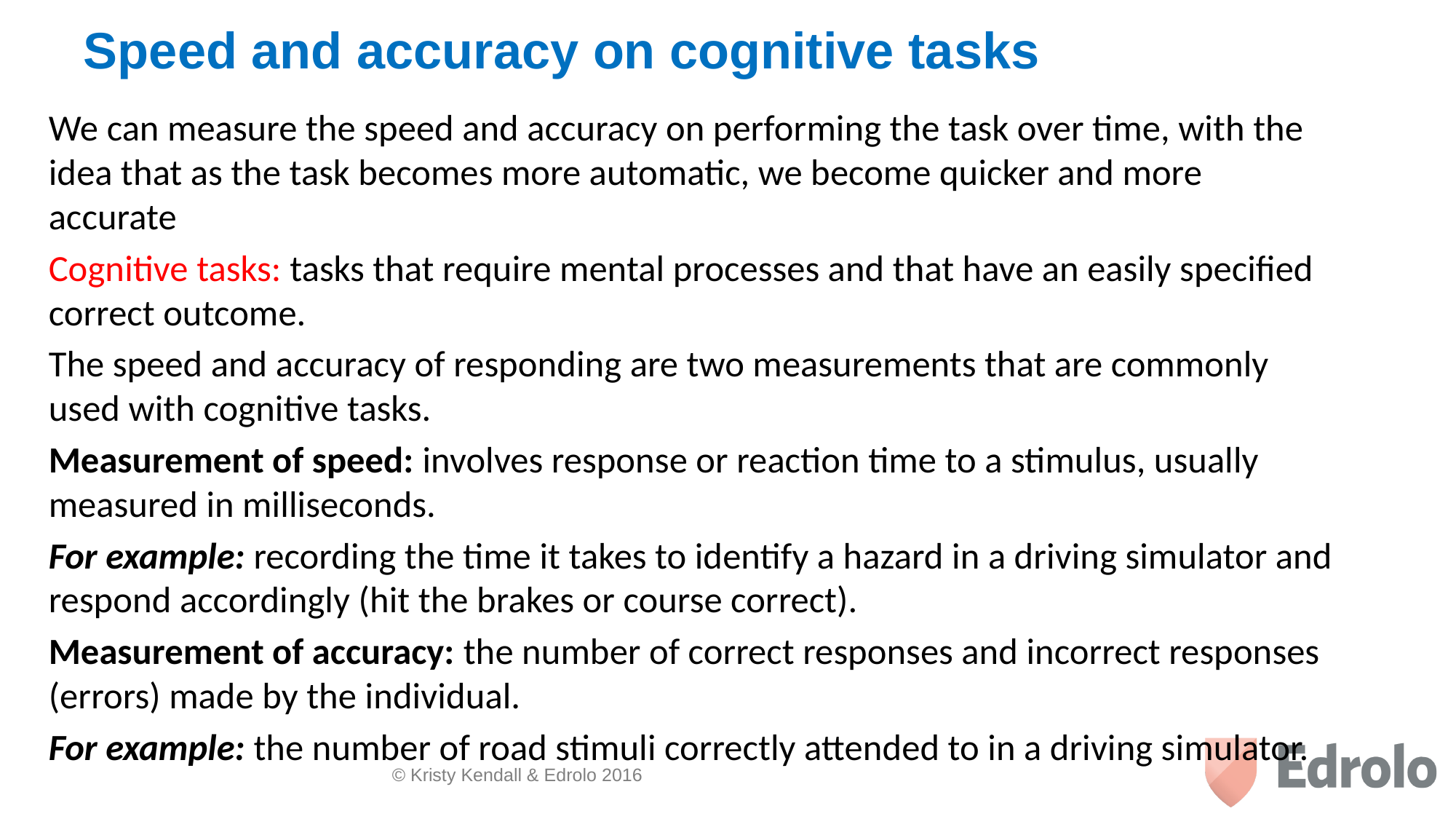

# Speed and accuracy on cognitive tasks
We can measure the speed and accuracy on performing the task over time, with the idea that as the task becomes more automatic, we become quicker and more accurate
Cognitive tasks: tasks that require mental processes and that have an easily specified correct outcome.
The speed and accuracy of responding are two measurements that are commonly used with cognitive tasks.
Measurement of speed: involves response or reaction time to a stimulus, usually measured in milliseconds.
For example: recording the time it takes to identify a hazard in a driving simulator and respond accordingly (hit the brakes or course correct).
Measurement of accuracy: the number of correct responses and incorrect responses (errors) made by the individual.
For example: the number of road stimuli correctly attended to in a driving simulator.